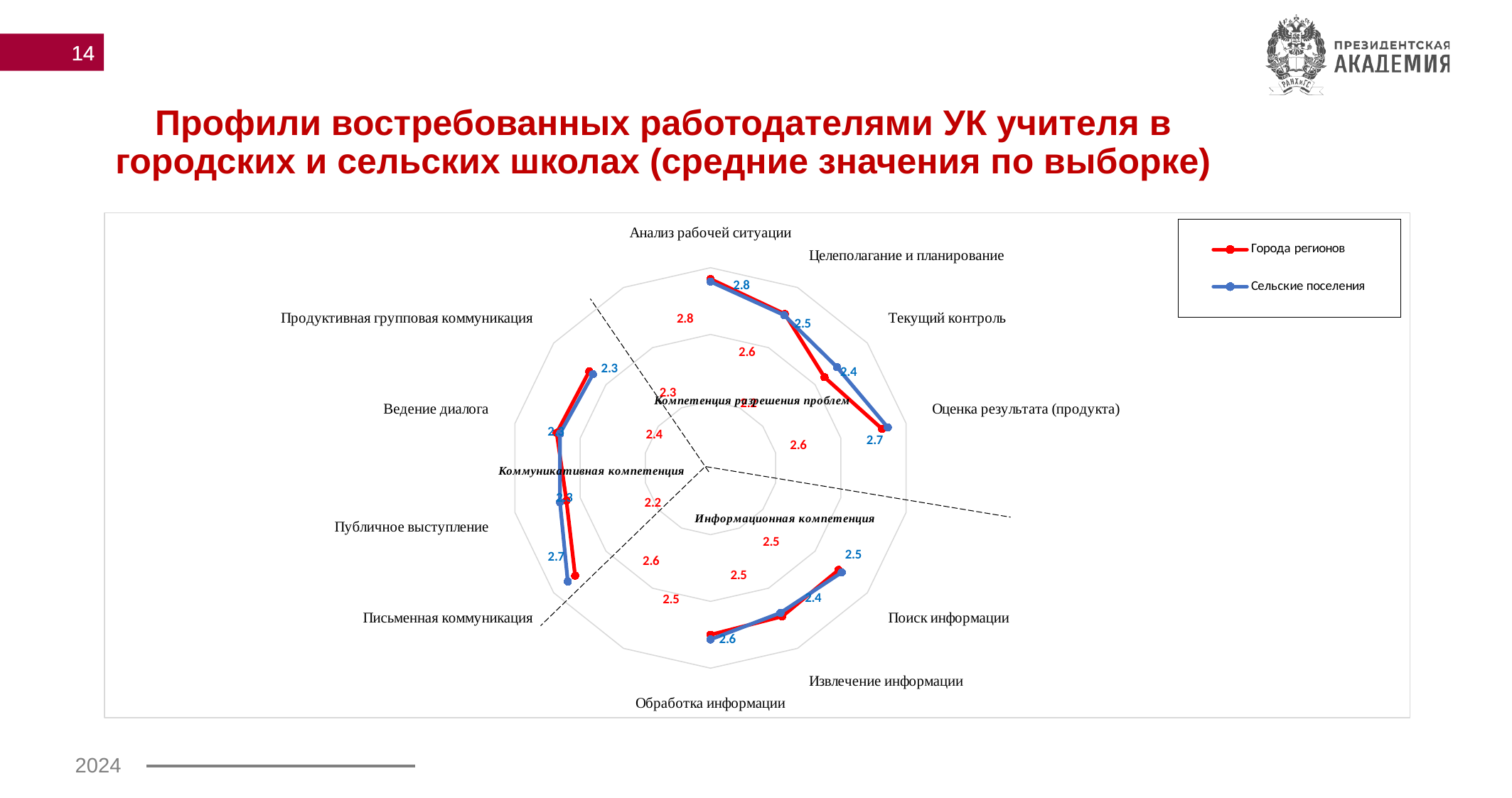

14
# Профили востребованных работодателями УК учителя в городских и сельских школах (средние значения по выборке)

### Chart

| Category | Города регионов | Сельские поселения |
|---|---|---|
| Анализ рабочей ситуации | 2.83 | 2.79 |
| Целеполагание и планирование | 2.56 | 2.54 |
| Текущий контроль | 2.18 | 2.42 |
| Оценка результата (продукта) | 2.63 | 2.72 |
|  | None | None |
| Поиск информации | 2.45 | 2.51 |
| Извлечение информации | 2.47 | 2.41 |
| Обработка информации | 2.5 | 2.57 |
|  | None | None |
| Письменная коммуникация | 2.59 | 2.73 |
| Публичное выступление | 2.21 | 2.31 |
| Ведение диалога | 2.36 | 2.31 |
| Продуктивная групповая коммуникация | 2.32 | 2.25 |